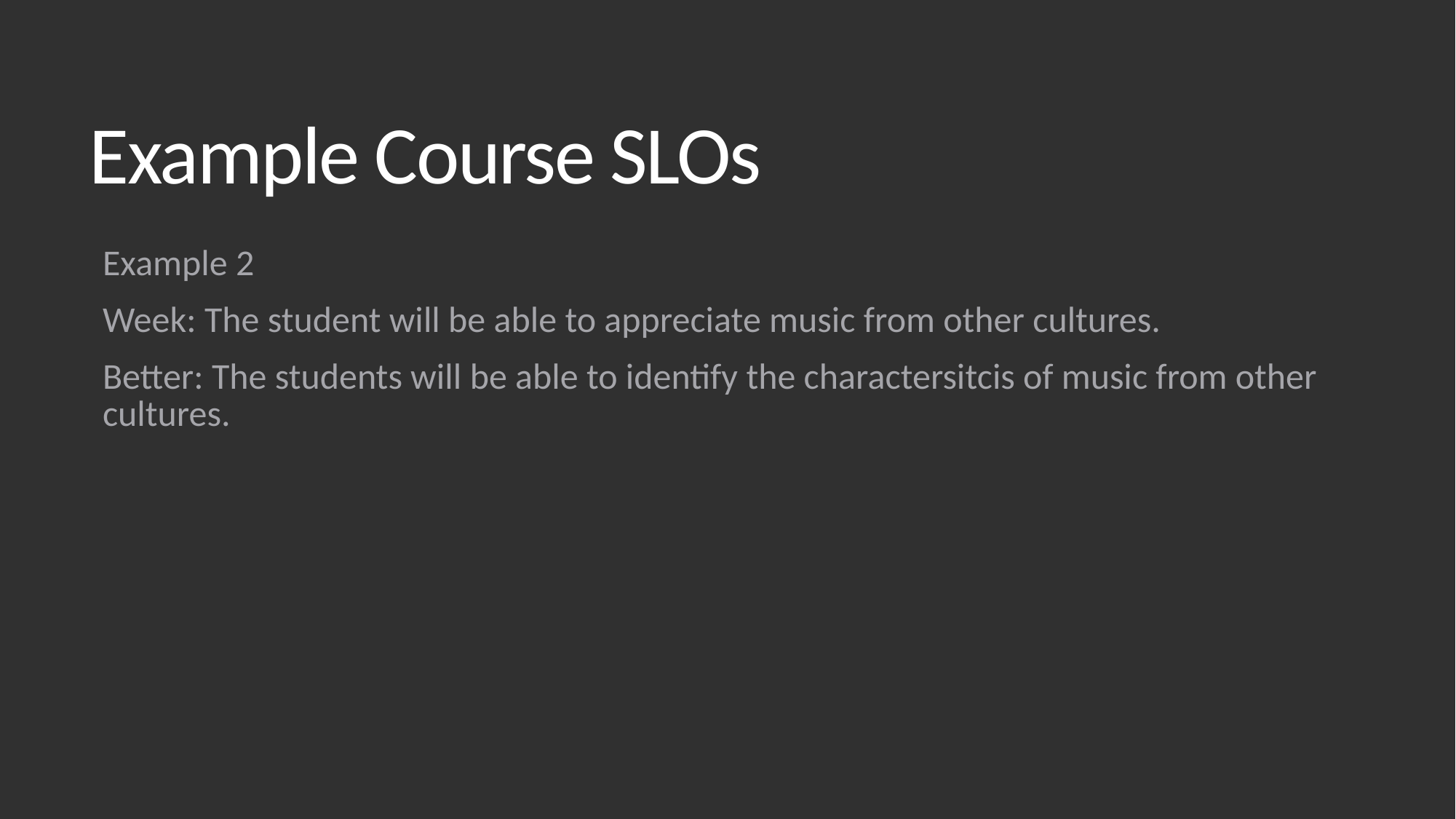

# Example Course SLOs
Example 2
Week: The student will be able to appreciate music from other cultures.
Better: The students will be able to identify the charactersitcis of music from other cultures.